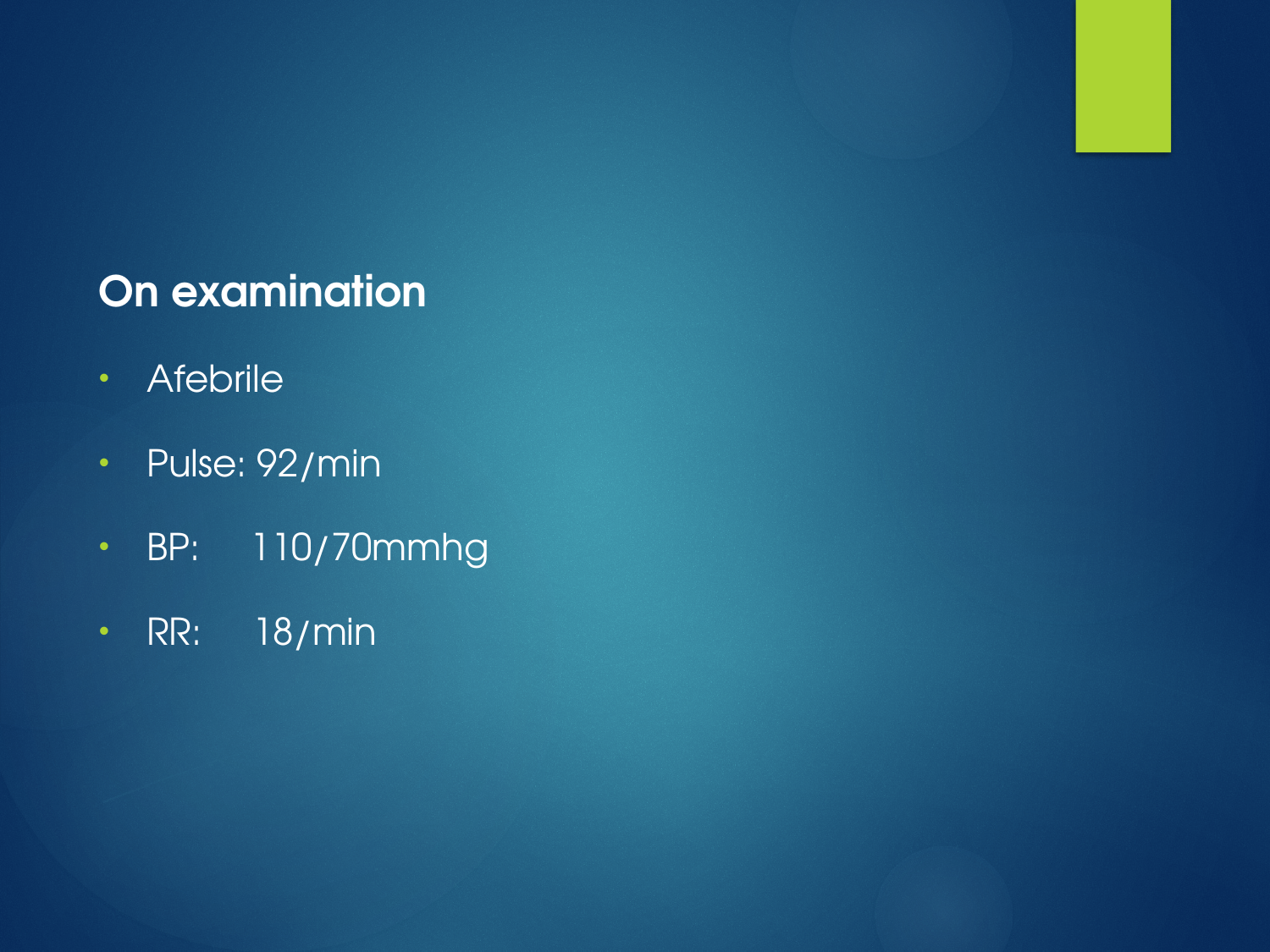

On examination
Afebrile
Pulse: 92/min
BP:     110/70mmhg
RR:     18/min